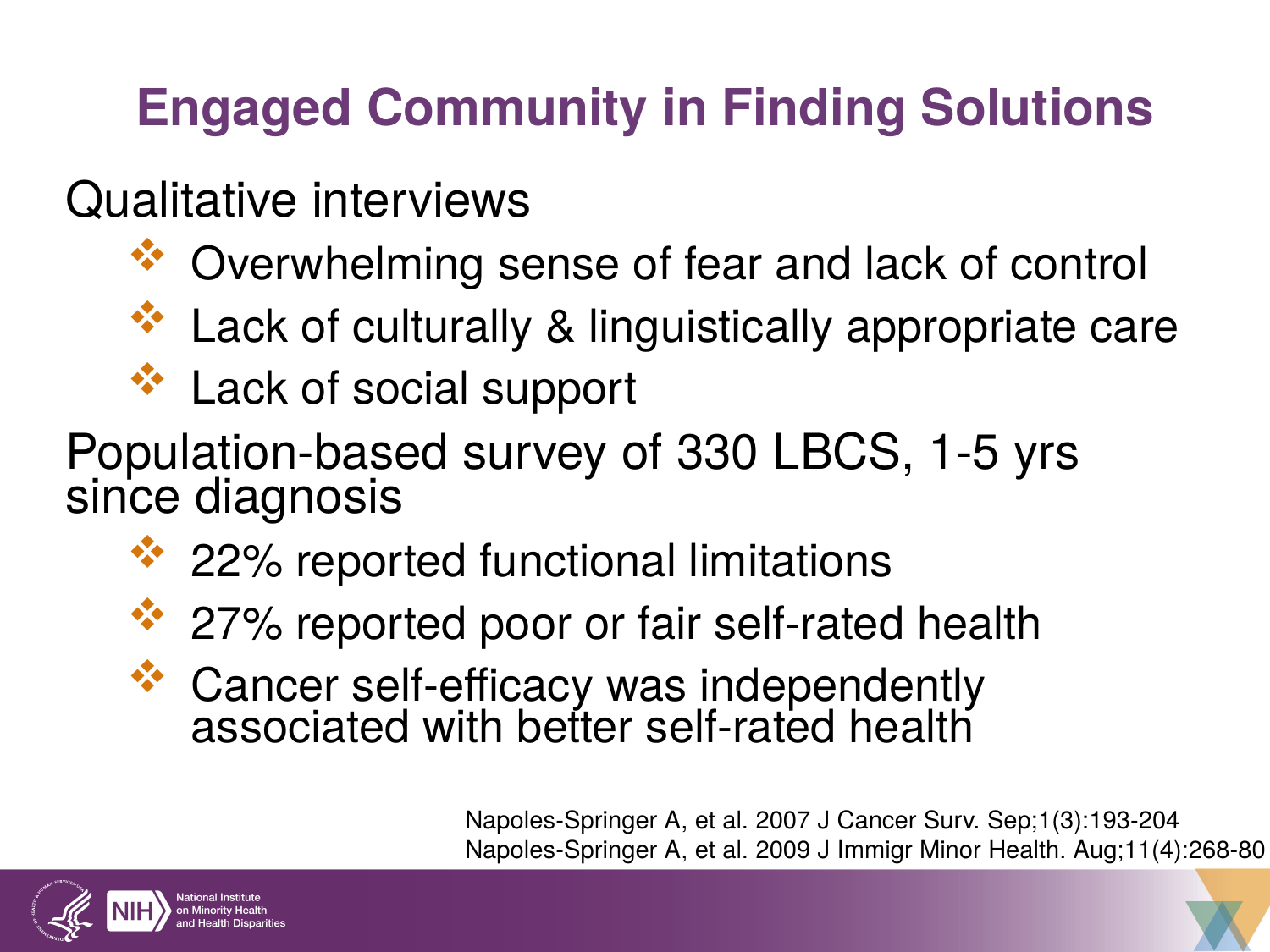

# Engaged Community in Finding Solutions
Qualitative interviews
Overwhelming sense of fear and lack of control
Lack of culturally & linguistically appropriate care
Lack of social support
Population-based survey of 330 LBCS, 1-5 yrs since diagnosis
22% reported functional limitations
27% reported poor or fair self-rated health
Cancer self-efficacy was independently associated with better self-rated health
Napoles-Springer A, et al. 2007 J Cancer Surv. Sep;1(3):193-204
Napoles-Springer A, et al. 2009 J Immigr Minor Health. Aug;11(4):268-80